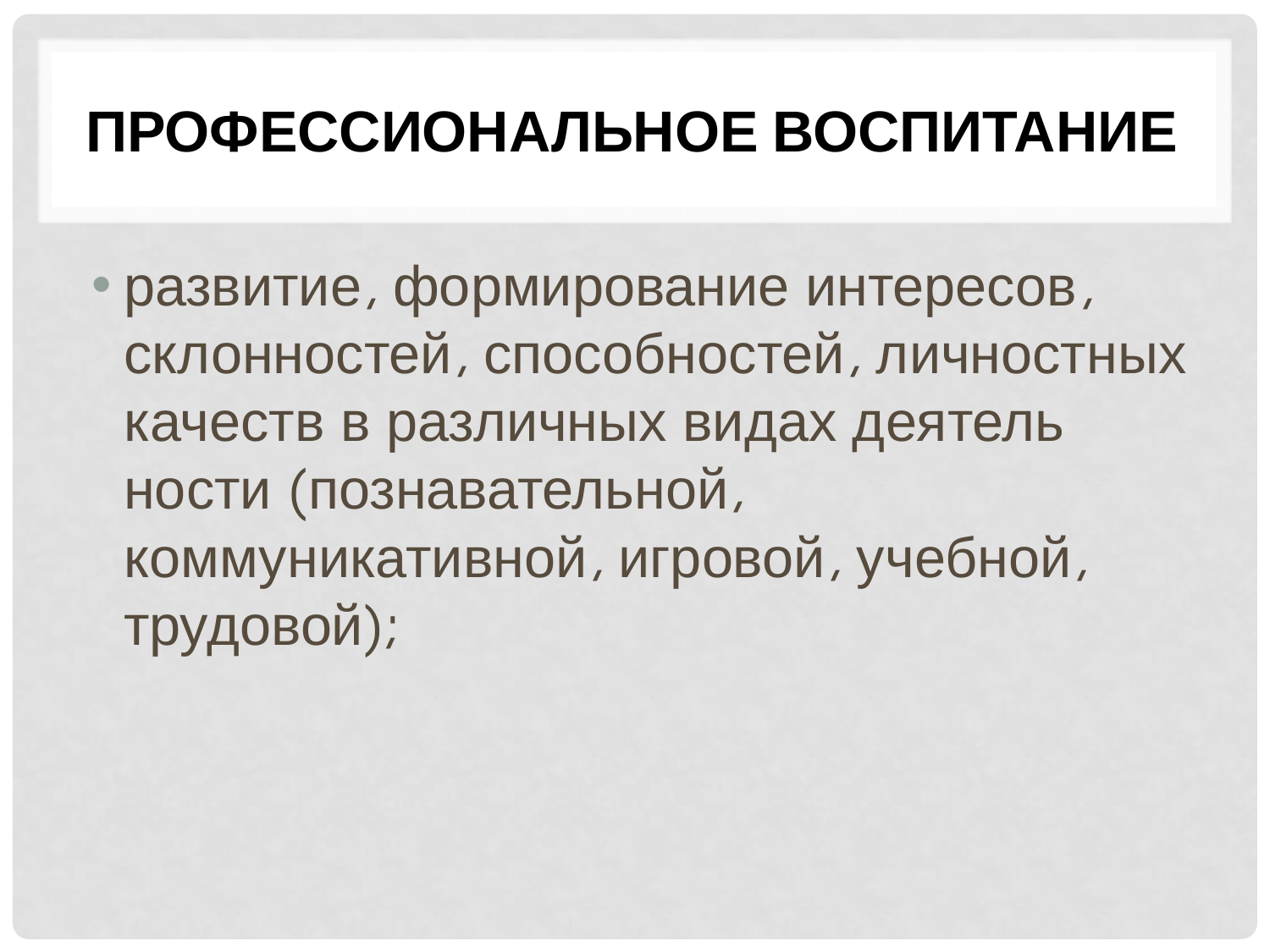

# профессиональное воспитание
развитие, формирование интересов, склоннос­тей, способностей, личностных качеств в различных видах деятель­ности (познавательной, коммуникативной, игровой, учебной, трудовой);